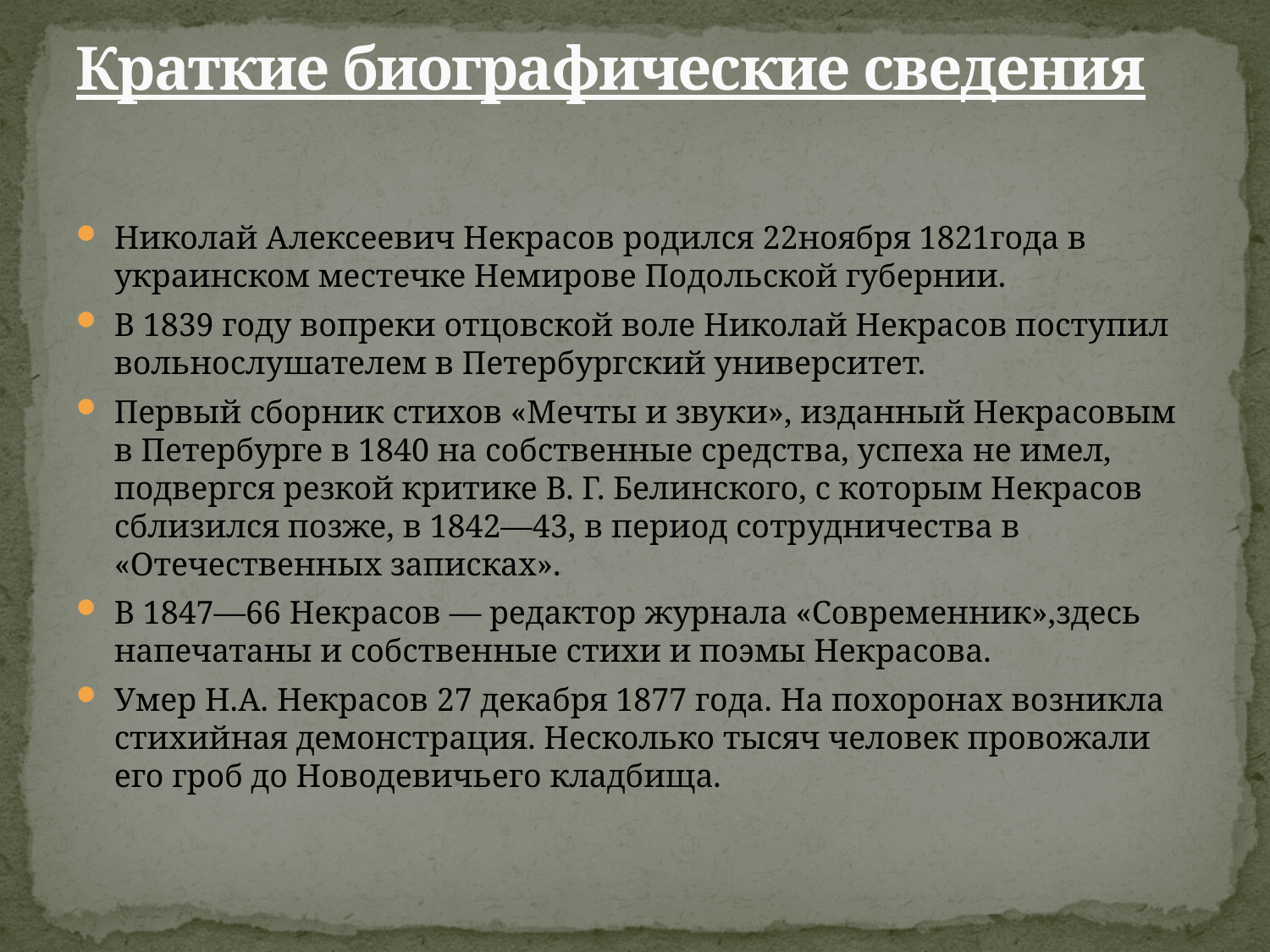

# Краткие биографические сведения
Николай Алексеевич Некрасов родился 22ноября 1821года в украинском местечке Немирове Подольской губернии.
В 1839 году вопреки отцовской воле Николай Некрасов поступил вольнослушателем в Петербургский университет.
Первый сборник стихов «Мечты и звуки», изданный Некрасовым в Петербурге в 1840 на собственные средства, успеха не имел, подвергся резкой критике В. Г. Белинского, с которым Некрасов сблизился позже, в 1842—43, в период сотрудничества в «Отечественных записках».
В 1847—66 Некрасов — редактор журнала «Современник»,здесь напечатаны и собственные стихи и поэмы Некрасова.
Умер Н.А. Некрасов 27 декабря 1877 года. На похоронах возникла стихийная демонстрация. Несколько тысяч человек провожали его гроб до Новодевичьего кладбища.